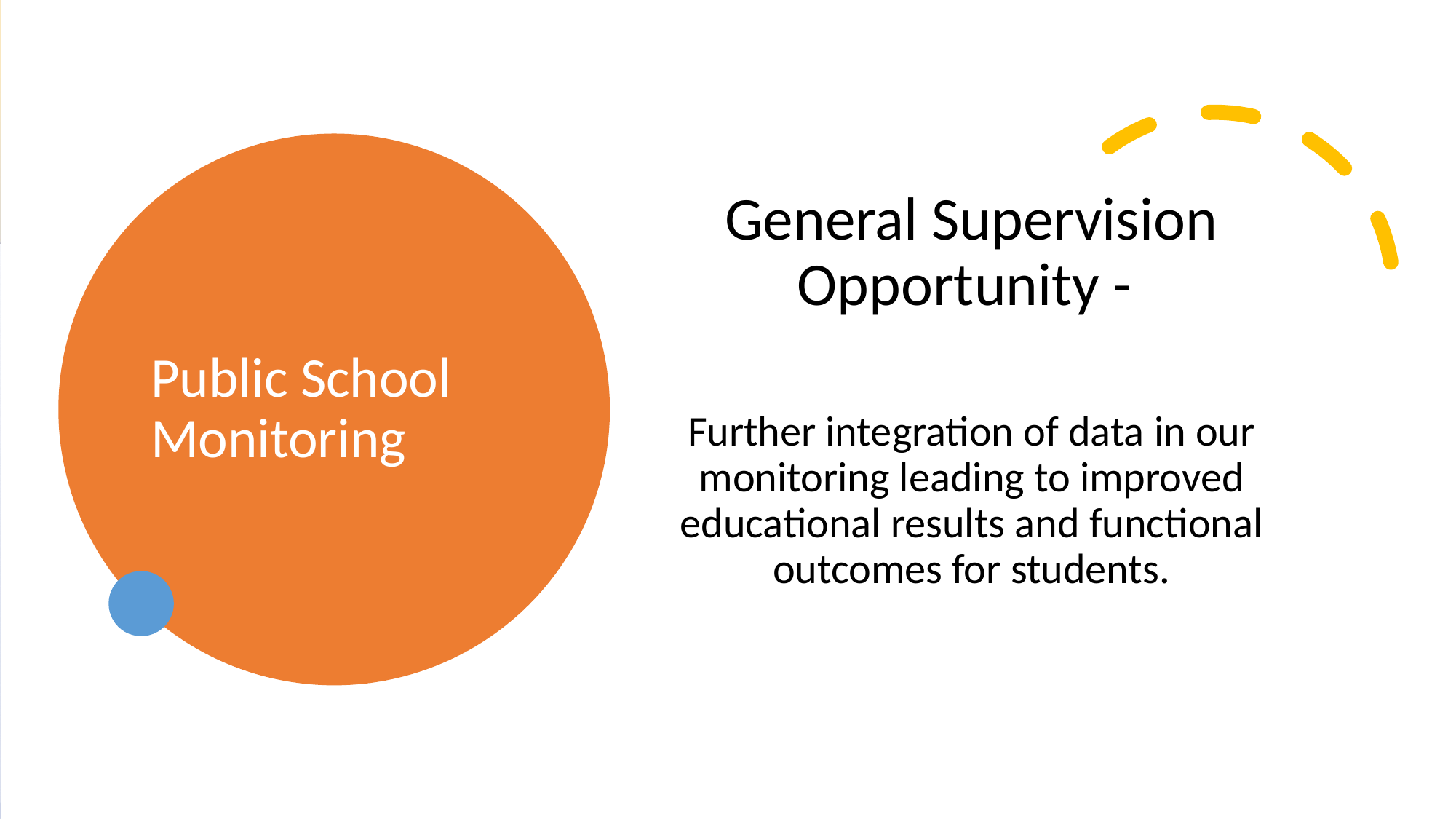

# Public School Monitoring
General Supervision Opportunity -

Further integration of data in our monitoring leading to improved educational results and functional outcomes for students.